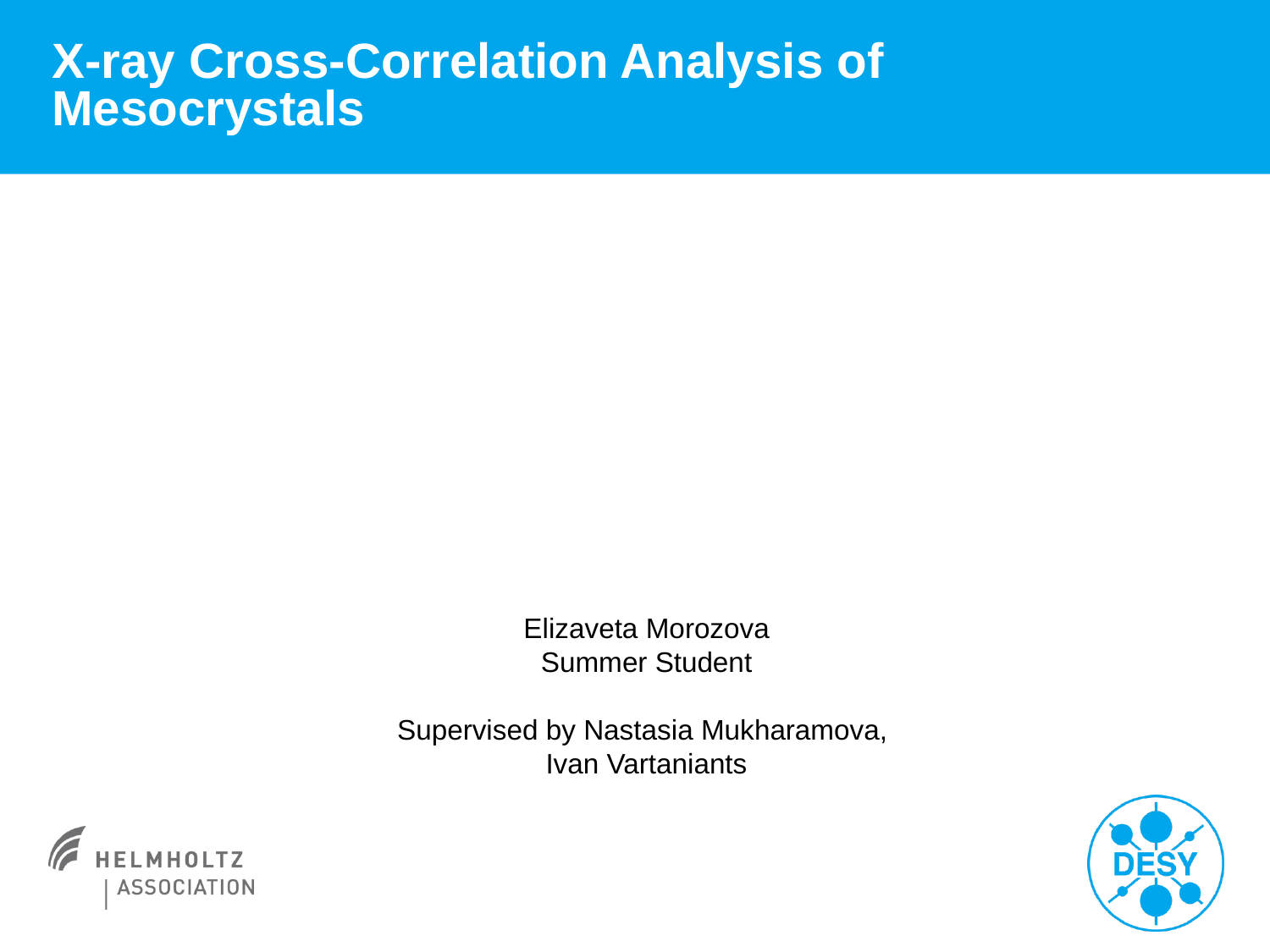

# X-ray Cross-Correlation Analysis of Mesocrystals

Elizaveta Morozova
Summer Student

Supervised by Nastasia Mukharamova,
Ivan Vartaniants